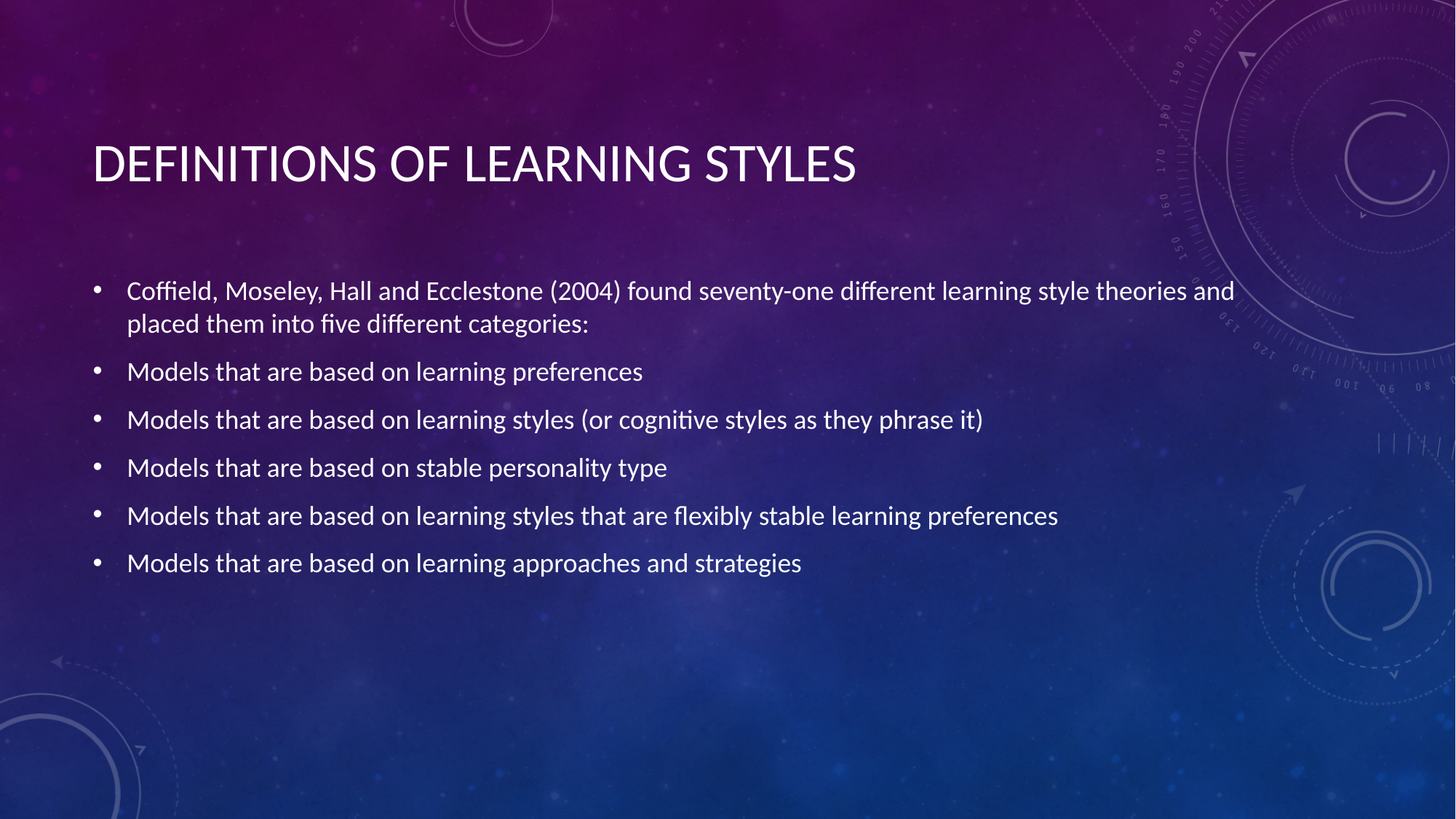

# Definitions of learning styles
Coffield, Moseley, Hall and Ecclestone (2004) found seventy-one different learning style theories and placed them into five different categories:
Models that are based on learning preferences
Models that are based on learning styles (or cognitive styles as they phrase it)
Models that are based on stable personality type
Models that are based on learning styles that are flexibly stable learning preferences
Models that are based on learning approaches and strategies